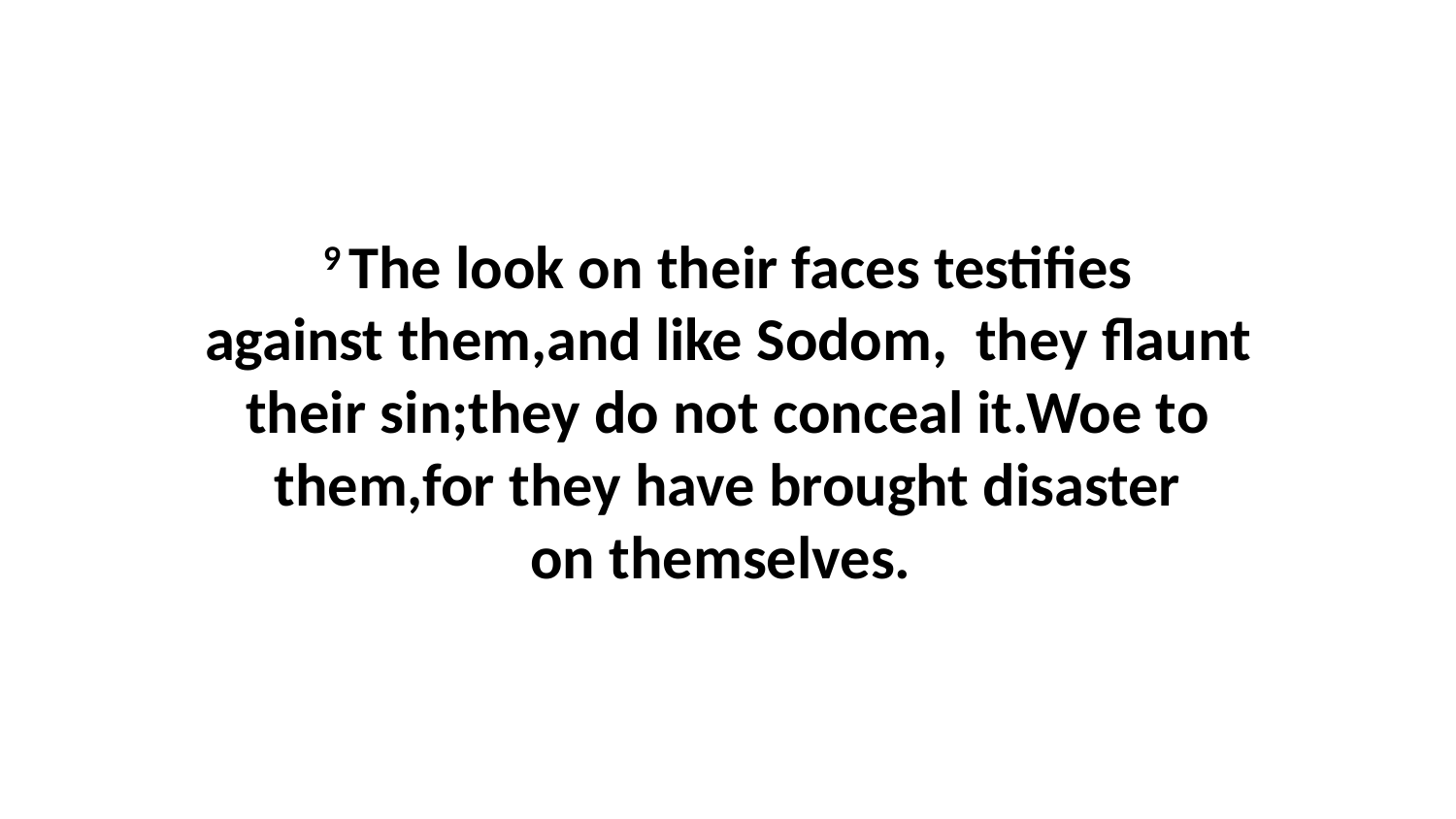

9 The look on their faces testifies against them,and like Sodom,  they flaunt their sin;they do not conceal it.Woe to them,for they have brought disaster on themselves.